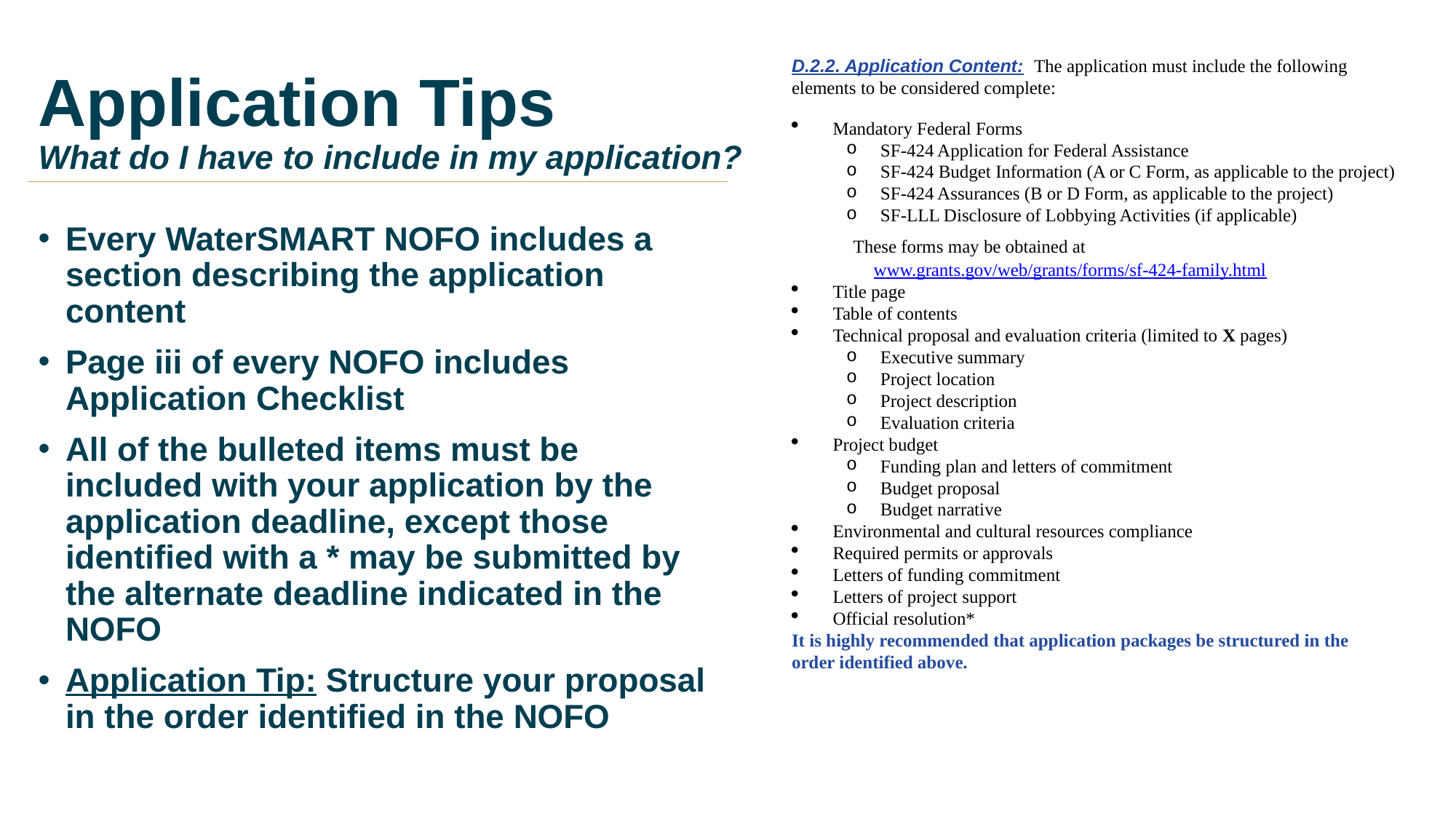

# Application Tips What do I have to include in my application?
D.2.2. Application Content:  The application must include the following elements to be considered complete:
Mandatory Federal Forms
SF-424 Application for Federal Assistance
SF-424 Budget Information (A or C Form, as applicable to the project)
SF-424 Assurances (B or D Form, as applicable to the project)
SF-LLL Disclosure of Lobbying Activities (if applicable)
 These forms may be obtained at www.grants.gov/web/grants/forms/sf-424-family.html
Title page
Table of contents
Technical proposal and evaluation criteria (limited to X pages)
Executive summary
Project location
Project description
Evaluation criteria
Project budget
Funding plan and letters of commitment
Budget proposal
Budget narrative
Environmental and cultural resources compliance
Required permits or approvals
Letters of funding commitment
Letters of project support
Official resolution*
It is highly recommended that application packages be structured in the order identified above.
Every WaterSMART NOFO includes a section describing the application content
Page iii of every NOFO includes Application Checklist
All of the bulleted items must be included with your application by the application deadline, except those identified with a * may be submitted by the alternate deadline indicated in the NOFO
Application Tip: Structure your proposal in the order identified in the NOFO